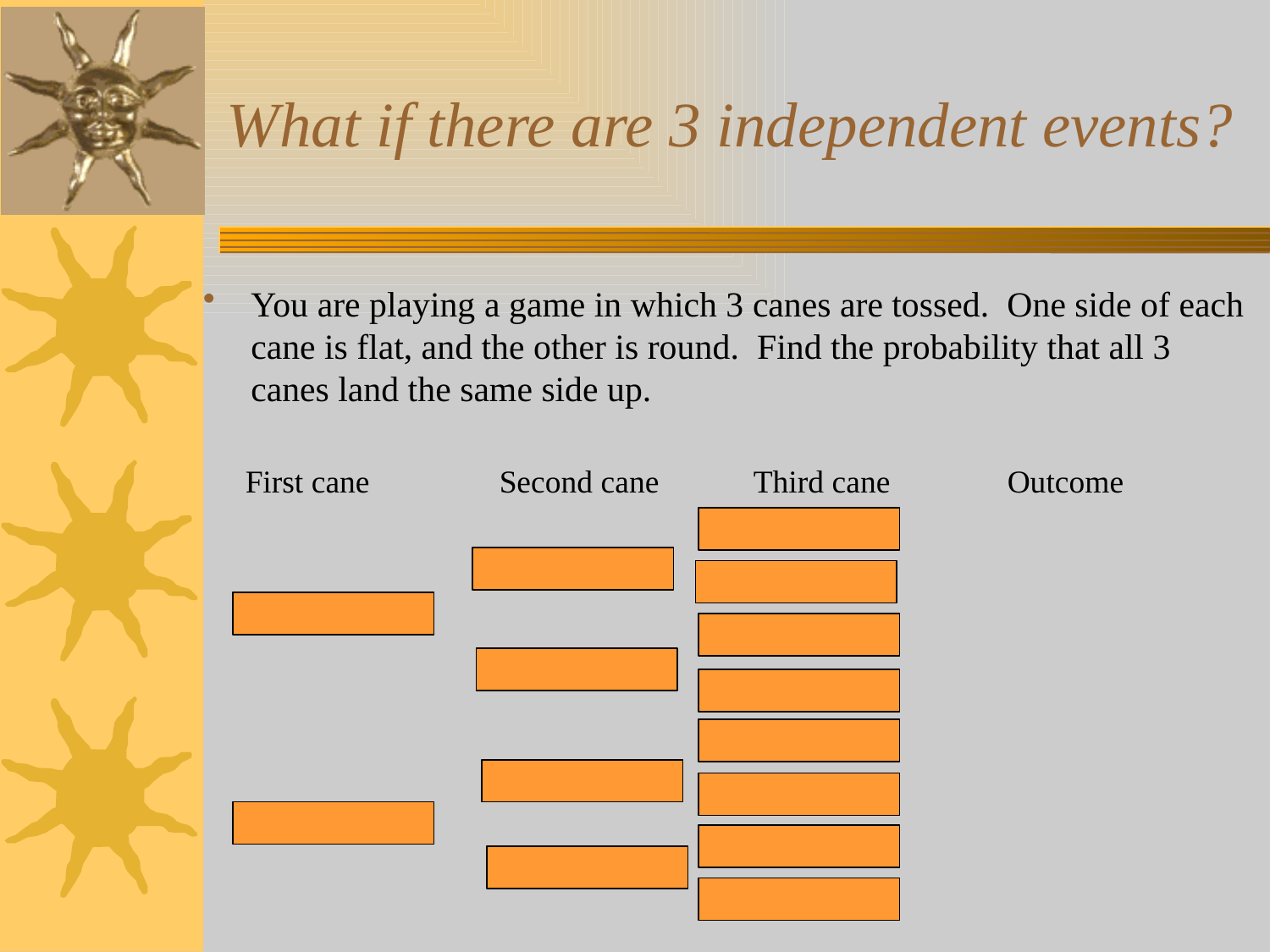

# What if there are 3 independent events?
You are playing a game in which 3 canes are tossed.  One side of each cane is flat, and the other is round.  Find the probability that all 3 canes land the same side up.
First cane		Second cane	Third cane	Outcome